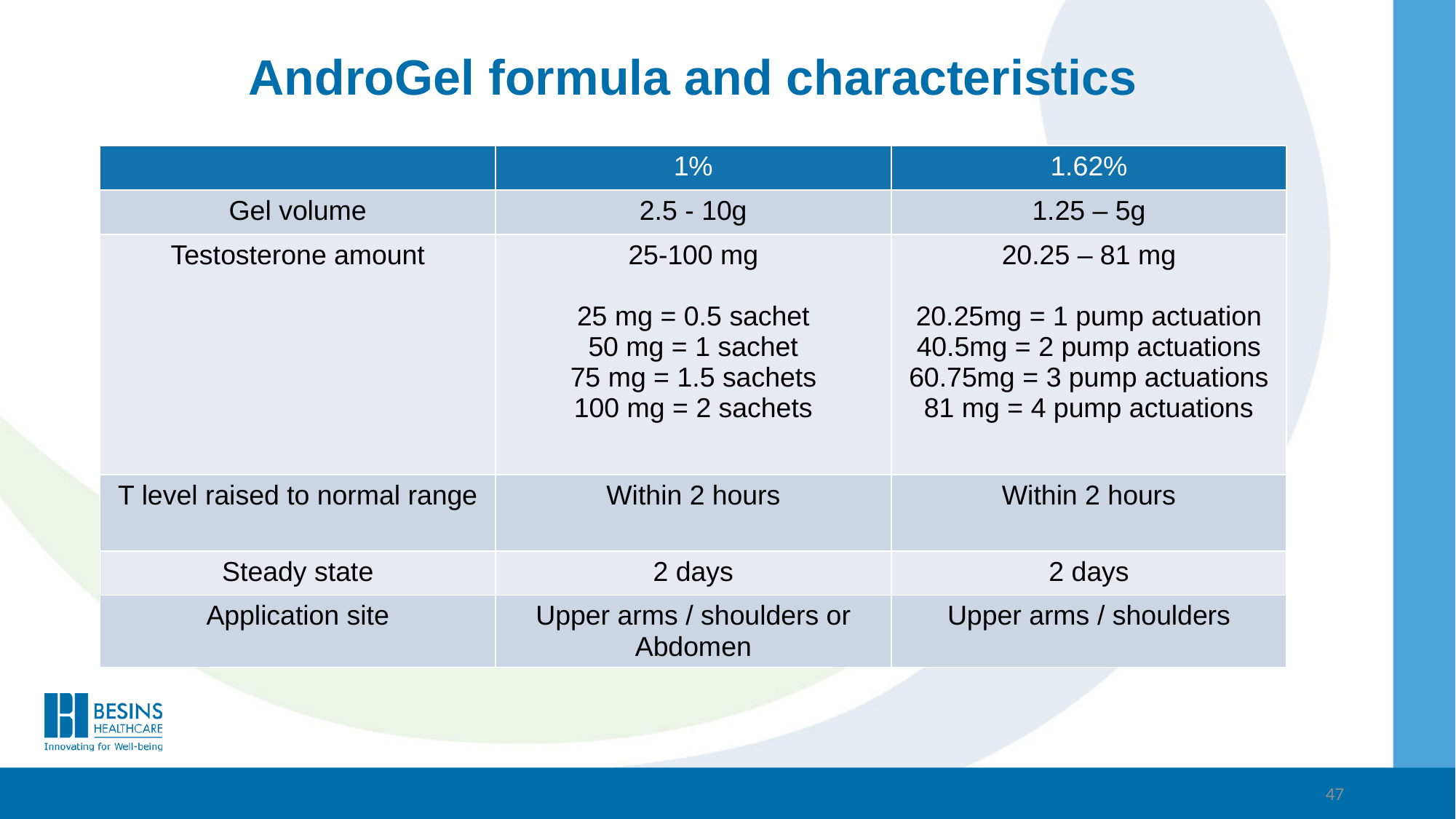

# AndroGel formula and characteristics
|  | 1% | 1.62% |
| --- | --- | --- |
| Gel volume | 2.5 - 10g | 1.25 – 5g |
| Testosterone amount | 25-100 mg 25 mg = 0.5 sachet 50 mg = 1 sachet 75 mg = 1.5 sachets 100 mg = 2 sachets | 20.25 – 81 mg 20.25mg = 1 pump actuation 40.5mg = 2 pump actuations 60.75mg = 3 pump actuations 81 mg = 4 pump actuations |
| T level raised to normal range | Within 2 hours | Within 2 hours |
| Steady state | 2 days | 2 days |
| Application site | Upper arms / shoulders or Abdomen | Upper arms / shoulders |
47